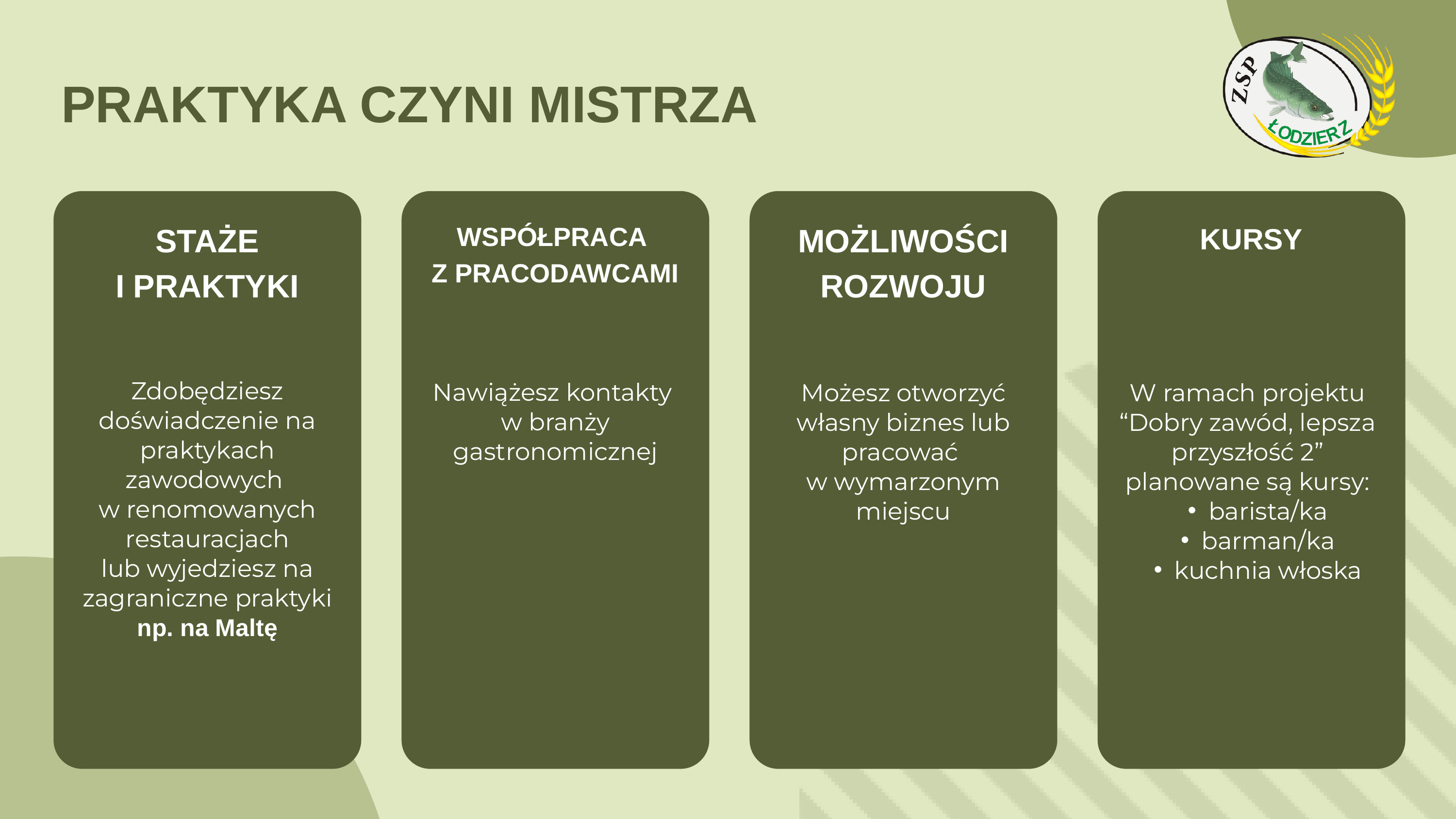

PRAKTYKA CZYNI MISTRZA

STAŻE
I PRAKTYKI
MOŻLIWOŚCI ROZWOJU
WSPÓŁPRACA
Z PRACODAWCAMI
KURSY

Zdobędziesz doświadczenie na praktykach zawodowych
w renomowanych restauracjach
lub wyjedziesz na zagraniczne praktyki np. na Maltę
Nawiążesz kontakty
w branży gastronomicznej
Możesz otworzyć własny biznes lub pracować
w wymarzonym miejscu
W ramach projektu “Dobry zawód, lepsza przyszłość 2” planowane są kursy:
barista/ka
barman/ka
kuchnia włoska